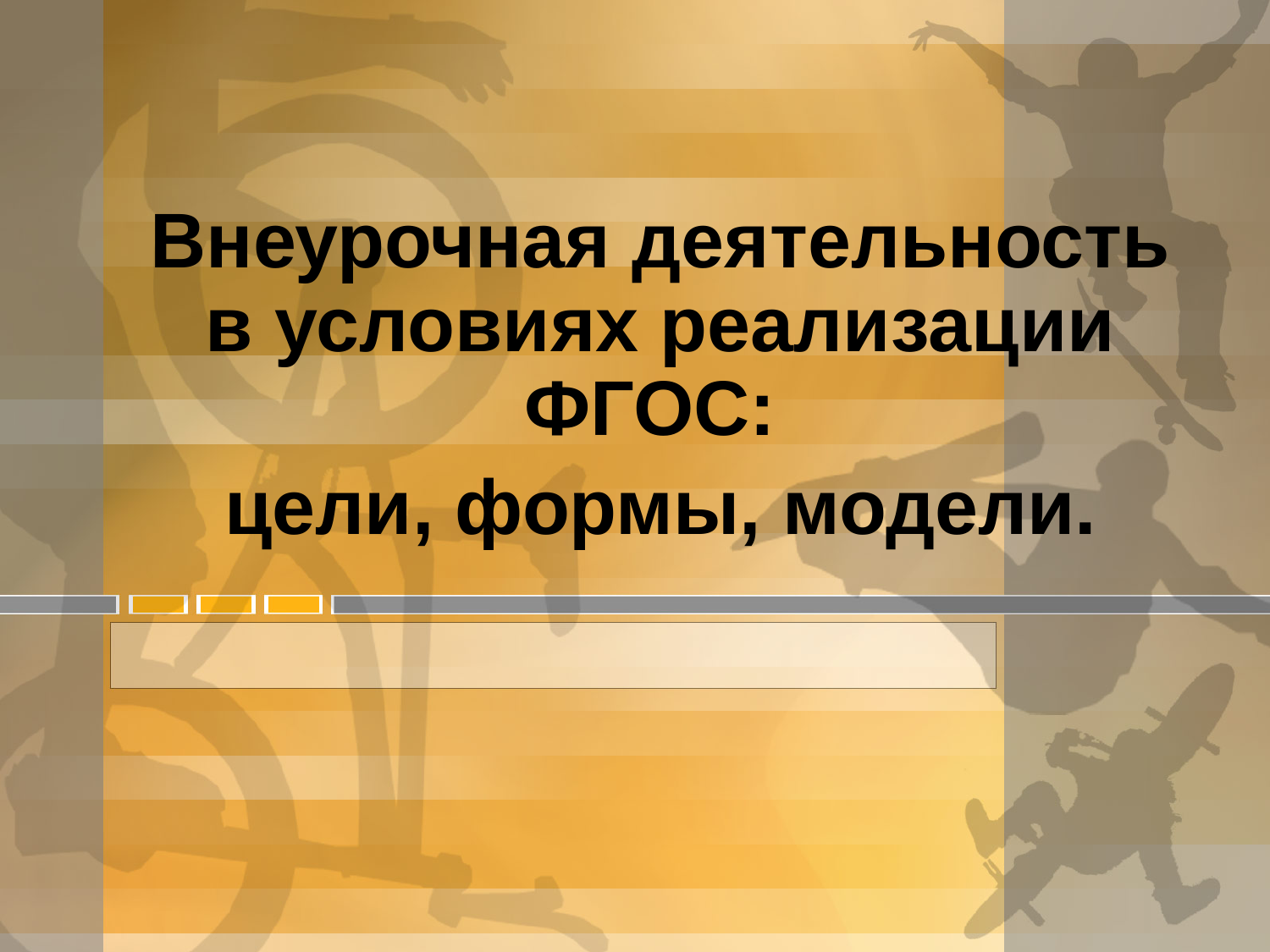

Внеурочная деятельность в условиях реализации ФГОС:
цели, формы, модели.